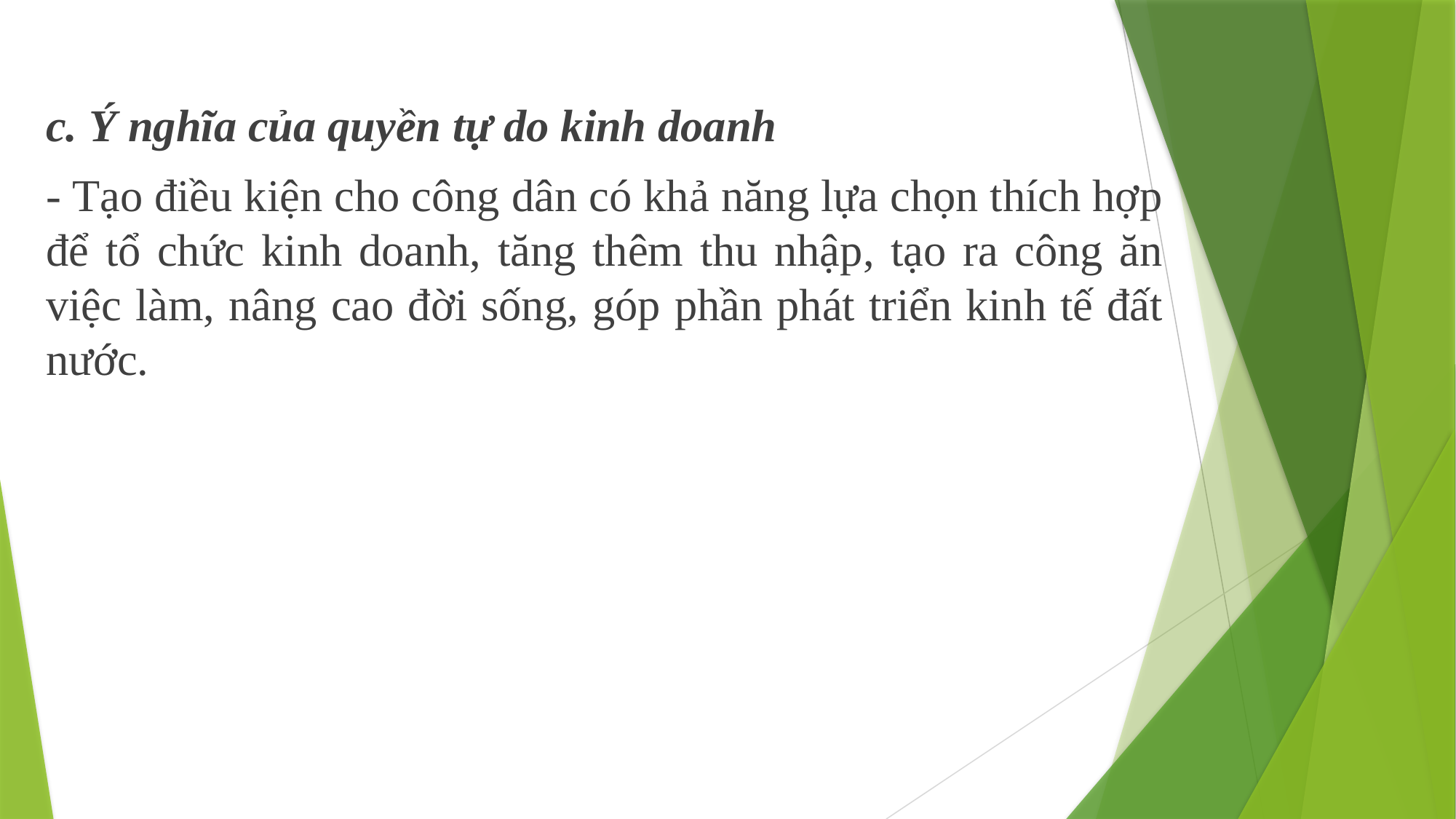

c. Ý nghĩa của quyền tự do kinh doanh
- Tạo điều kiện cho công dân có khả năng lựa chọn thích hợp để tổ chức kinh doanh, tăng thêm thu nhập, tạo ra công ăn việc làm, nâng cao đời sống, góp phần phát triển kinh tế đất nước.